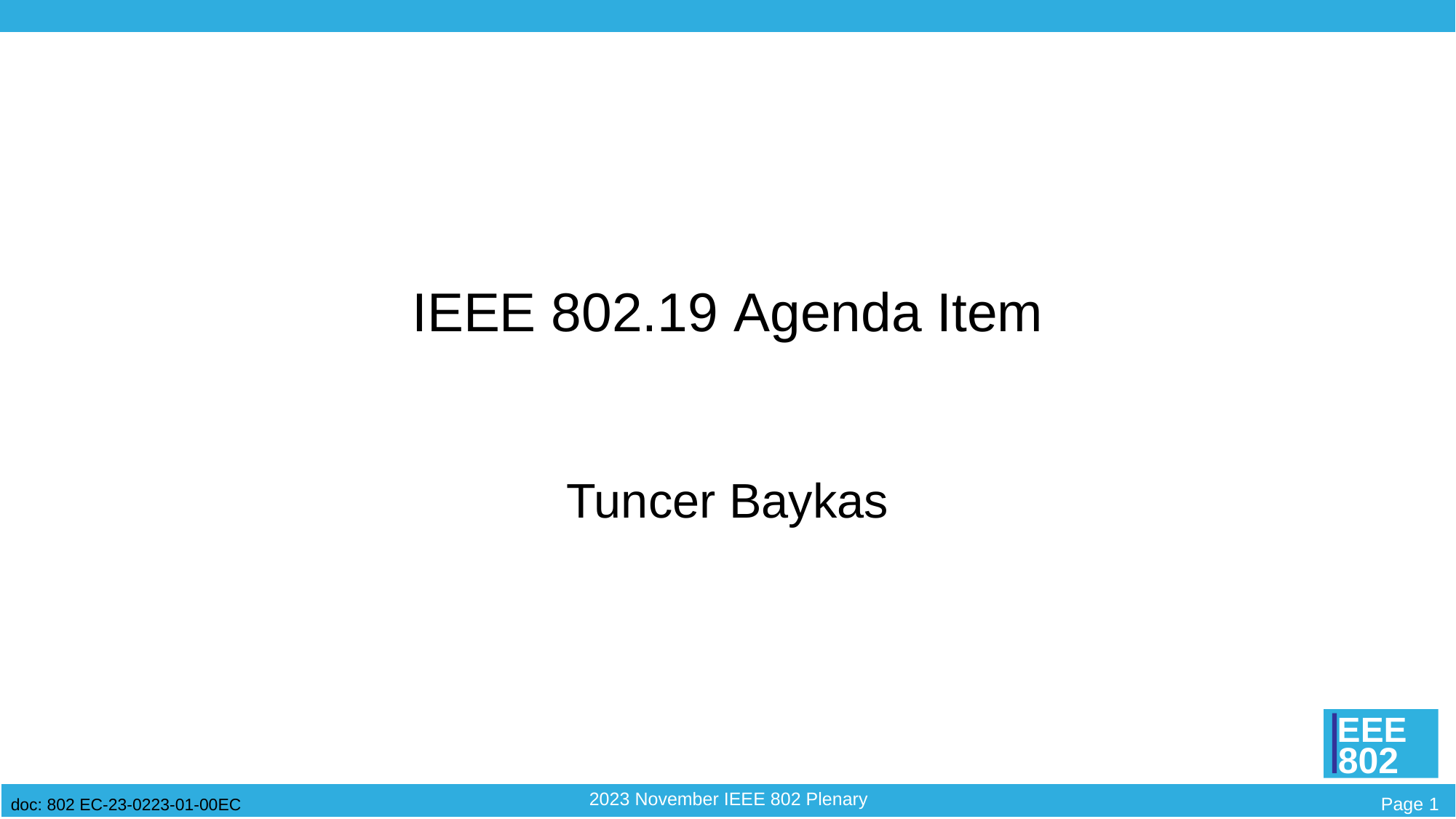

# IEEE 802.19 Agenda Item
Tuncer Baykas